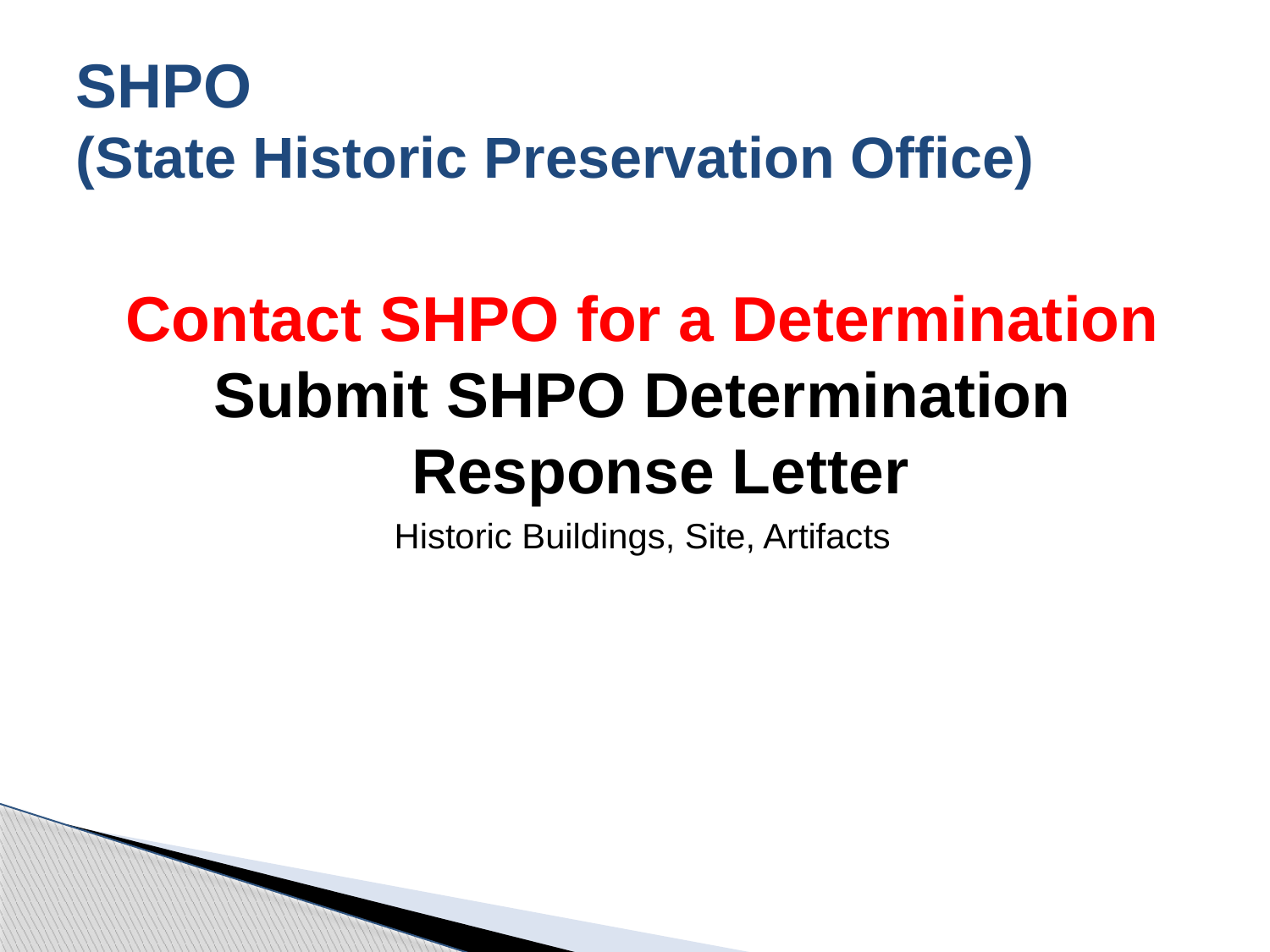

# SHPO (State Historic Preservation Office)

Contact SHPO for a Determination
Submit SHPO Determination Response Letter
Historic Buildings, Site, Artifacts